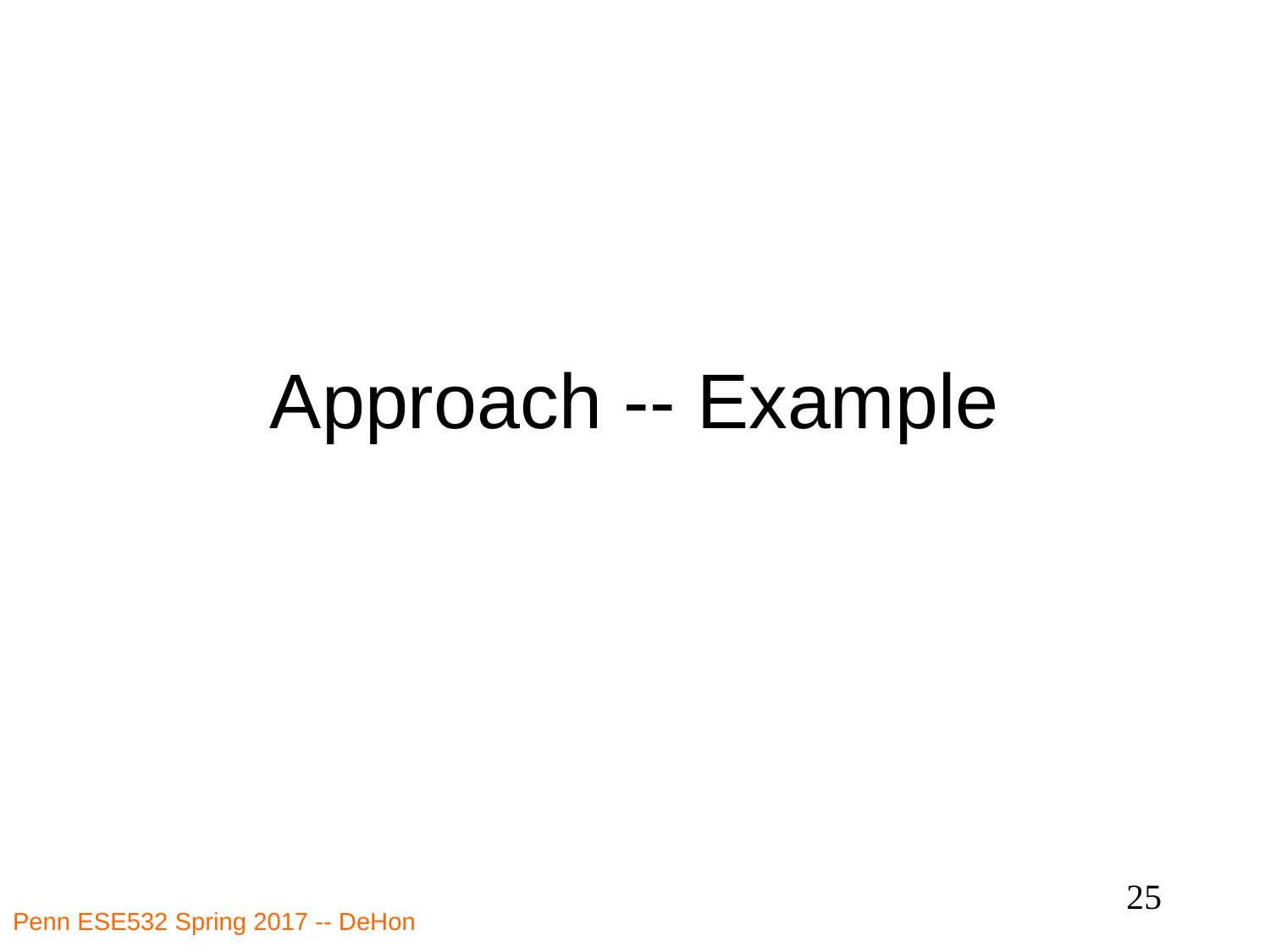

# Approach -- Example

25
Penn ESE532 Spring 2017 -- DeHon